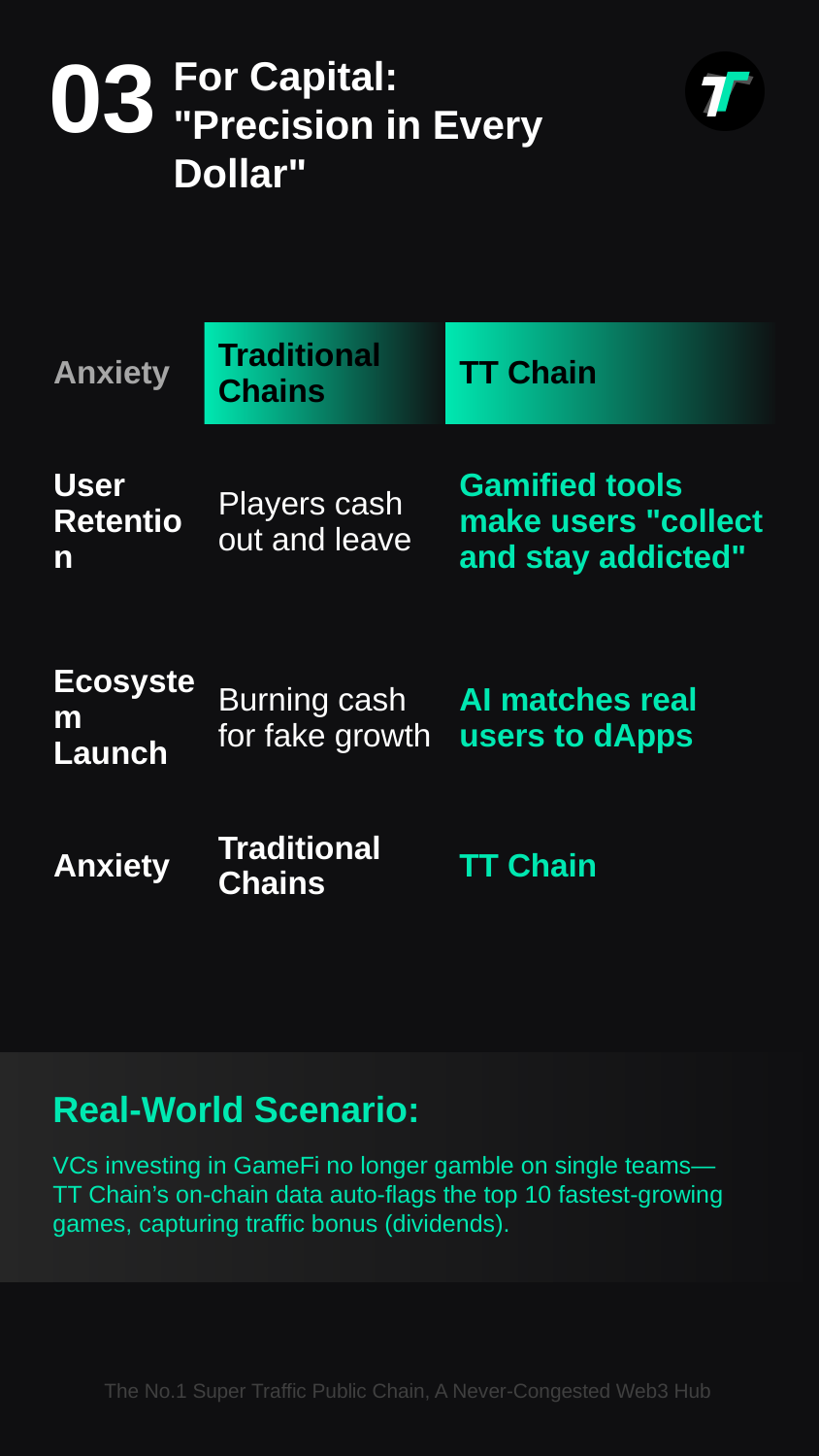

03
For Capital:
"Precision in Every Dollar"
| Anxiety | Traditional Chains | TT Chain |
| --- | --- | --- |
| User Retention | Players cash out and leave | Gamified tools make users "collect and stay addicted" |
| Ecosystem Launch | Burning cash for fake growth | AI matches real users to dApps |
| Anxiety | Traditional Chains | TT Chain |

Real-World Scenario:
VCs investing in GameFi no longer gamble on single teams—
TT Chain’s on-chain data auto-flags the top 10 fastest-growing games, capturing traffic bonus (dividends).